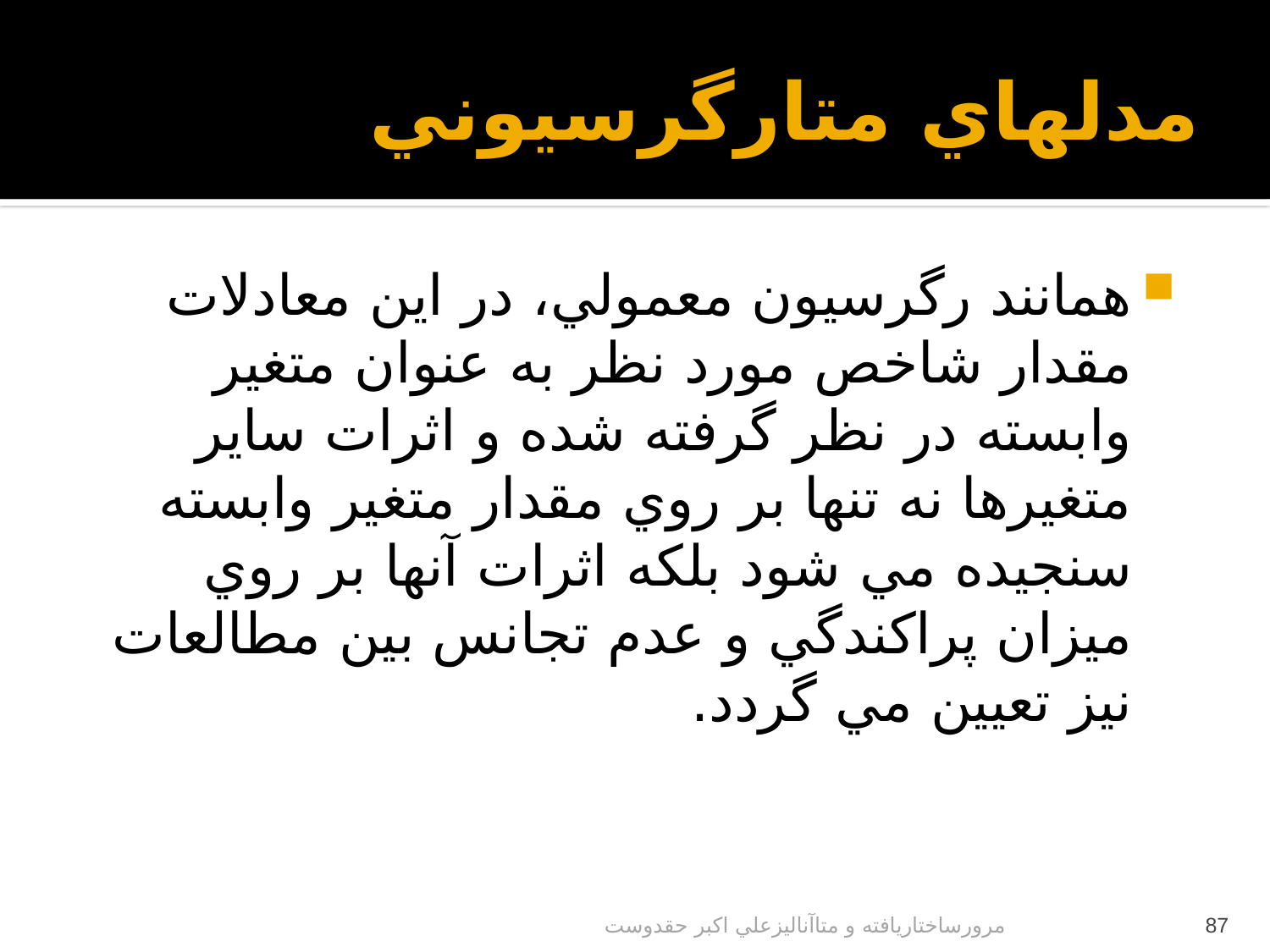

# مدلهاي متارگرسيوني
همانند رگرسيون معمولي، در اين معادلات مقدار شاخص مورد نظر به عنوان متغير وابسته در نظر گرفته شده و اثرات ساير متغيرها نه تنها بر روي مقدار متغير وابسته سنجيده مي شود بلكه اثرات آنها بر روي ميزان پراكندگي و عدم تجانس بين مطالعات نيز تعيين مي گردد.
علي اكبر حقدوست			مرورساختاريافته و متاآناليز
87